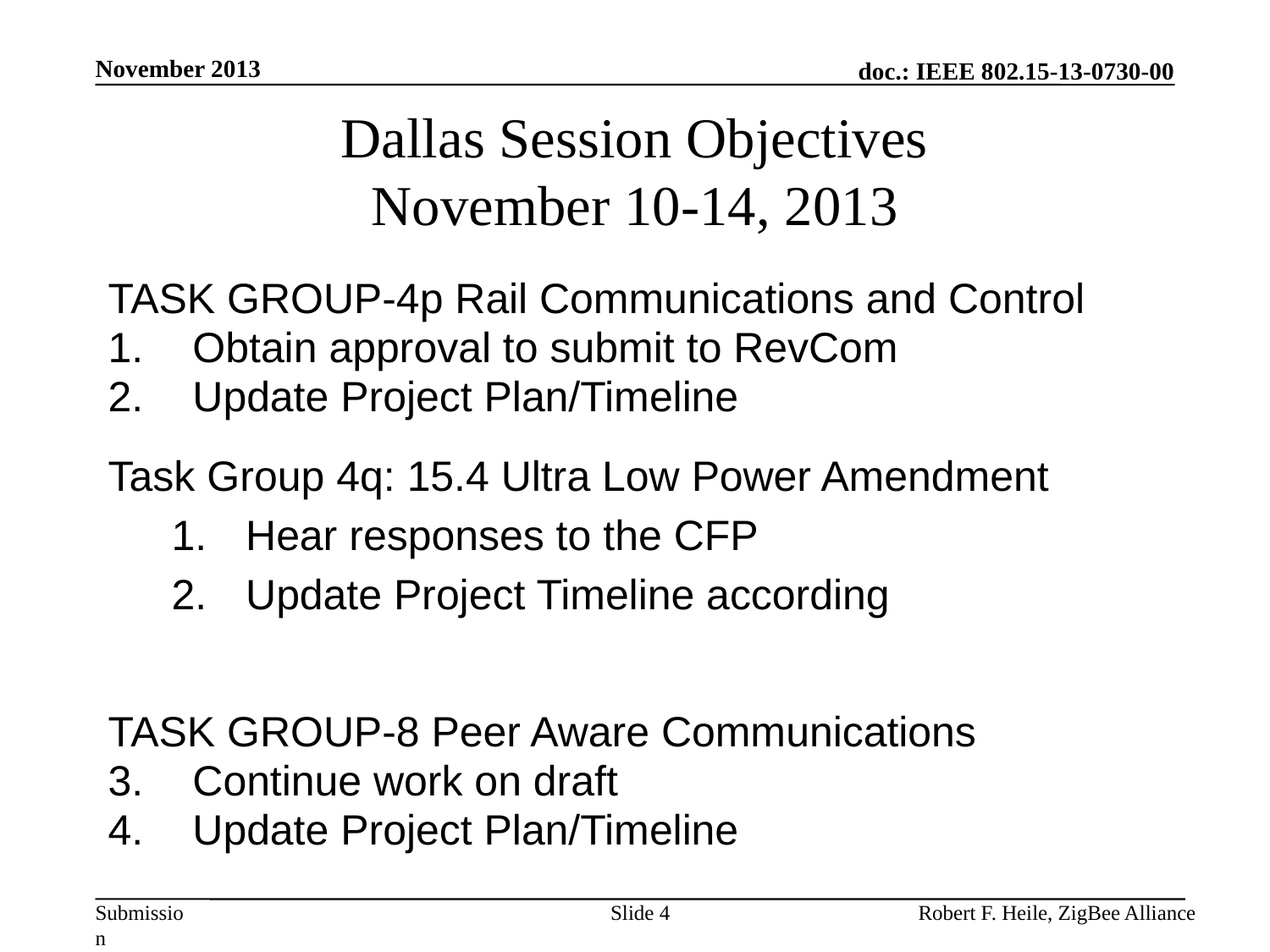

November 2013
# Dallas Session Objectives November 10-14, 2013
TASK GROUP-4p Rail Communications and Control
Obtain approval to submit to RevCom
Update Project Plan/Timeline

Task Group 4q: 15.4 Ultra Low Power Amendment
Hear responses to the CFP
Update Project Timeline according

TASK GROUP-8 Peer Aware Communications
Continue work on draft
Update Project Plan/Timeline

Slide 4
Robert F. Heile, ZigBee Alliance